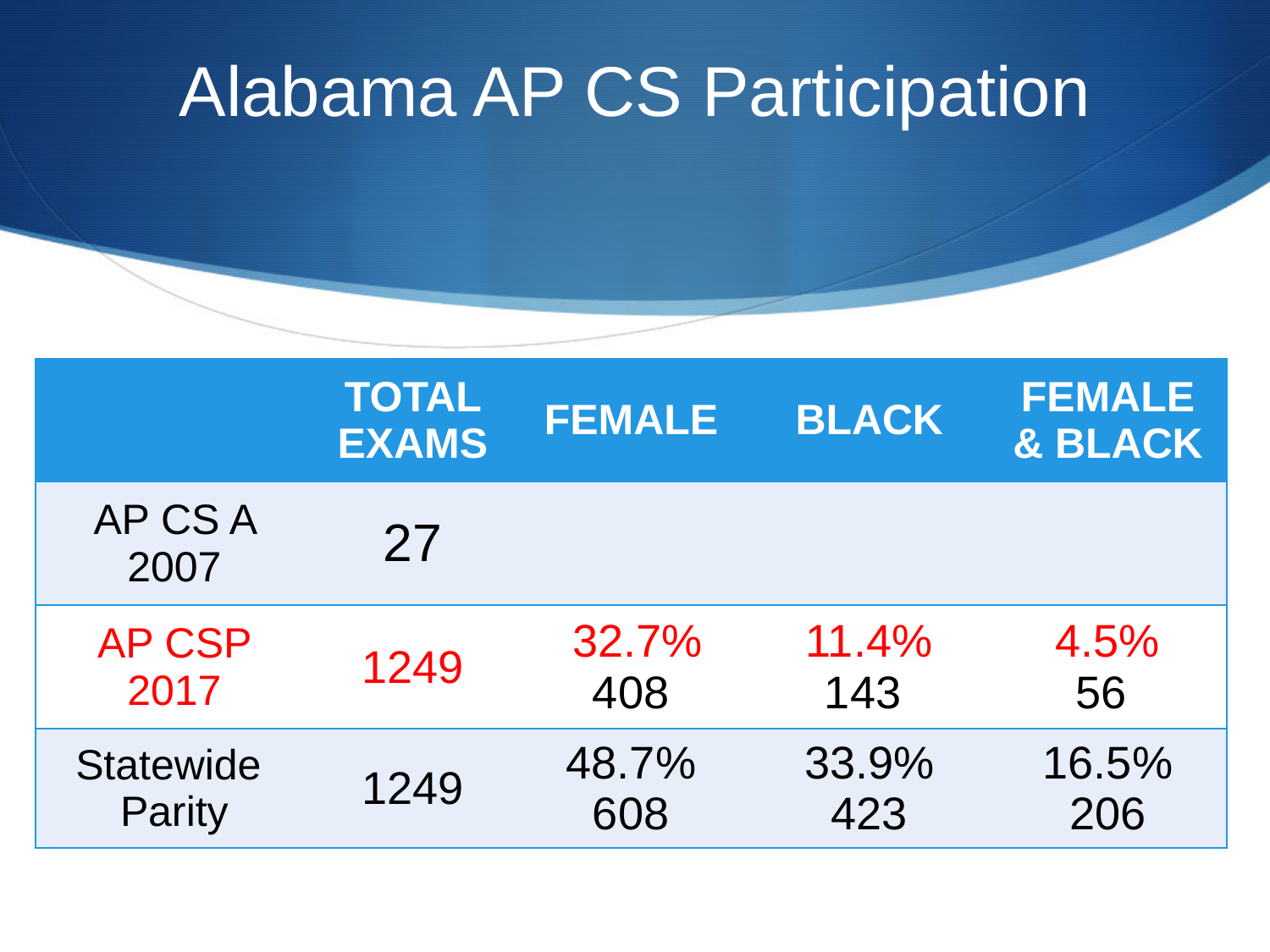

# Alabama AP CS Participation
|  | TOTAL EXAMS | FEMALE | BLACK | FEMALE & BLACK |
| --- | --- | --- | --- | --- |
| AP CS A 2007 | 27 |  |  |  |
| AP CSP 2017 | 1249 | 32.7% 408 | 11.4% 143 | 4.5% 56 |
| Statewide Parity | 1249 | 48.7% 608 | 33.9% 423 | 16.5% 206 |